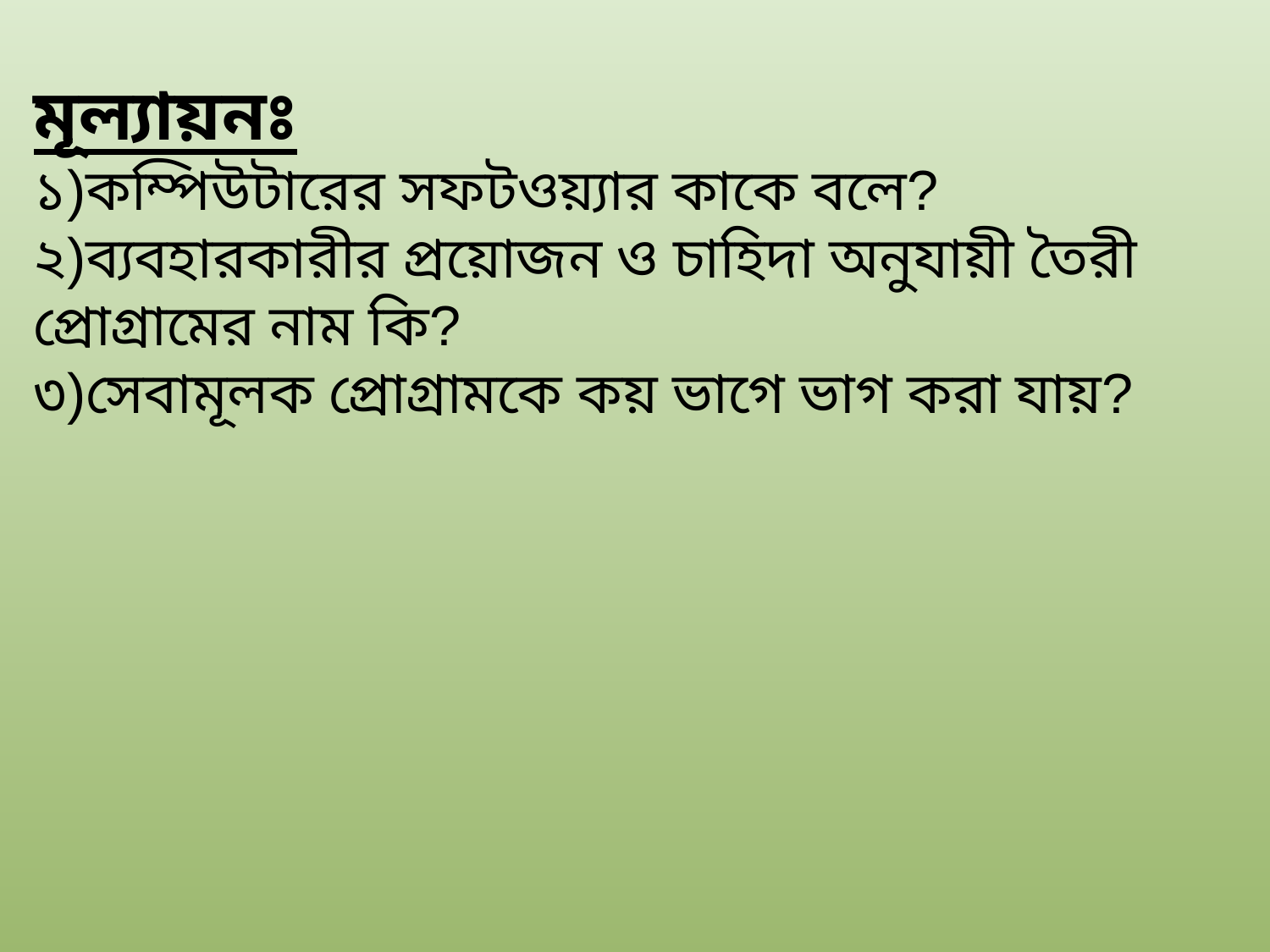

মূল্যায়নঃ
১)কম্পিউটারের সফটওয়্যার কাকে বলে?
২)ব্যবহারকারীর প্রয়োজন ও চাহিদা অনুযায়ী তৈরী প্রোগ্রামের নাম কি?
৩)সেবামূলক প্রোগ্রামকে কয় ভাগে ভাগ করা যায়?